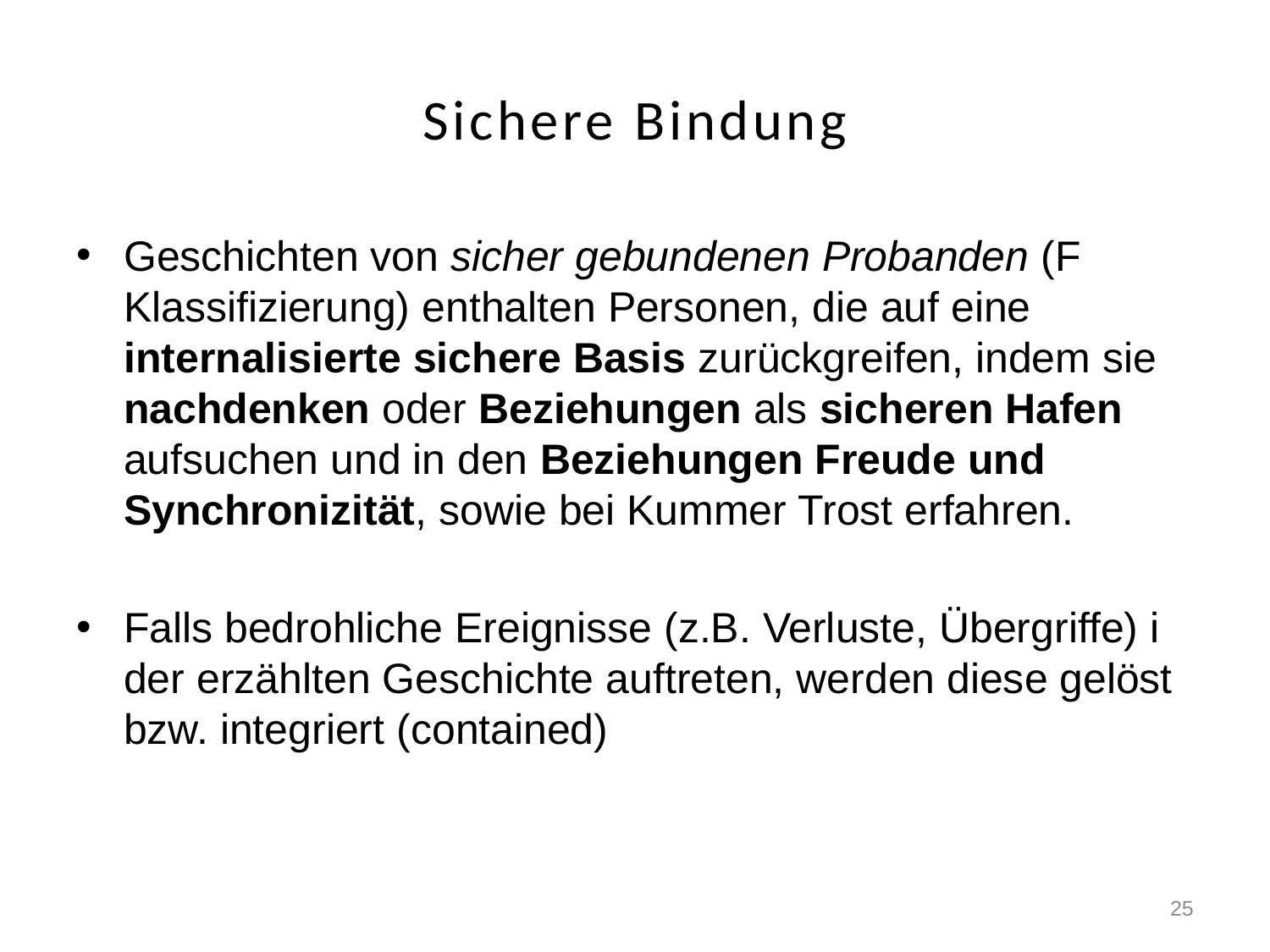

# Sichere Bindung
Geschichten von sicher gebundenen Probanden (F Klassifizierung) enthalten Personen, die auf eine internalisierte sichere Basis zurückgreifen, indem sie nachdenken oder Beziehungen als sicheren Hafen aufsuchen und in den Beziehungen Freude und Synchronizität, sowie bei Kummer Trost erfahren.

Falls bedrohliche Ereignisse (z.B. Verluste, Übergriffe) i der erzählten Geschichte auftreten, werden diese gelöst bzw. integriert (contained)

25